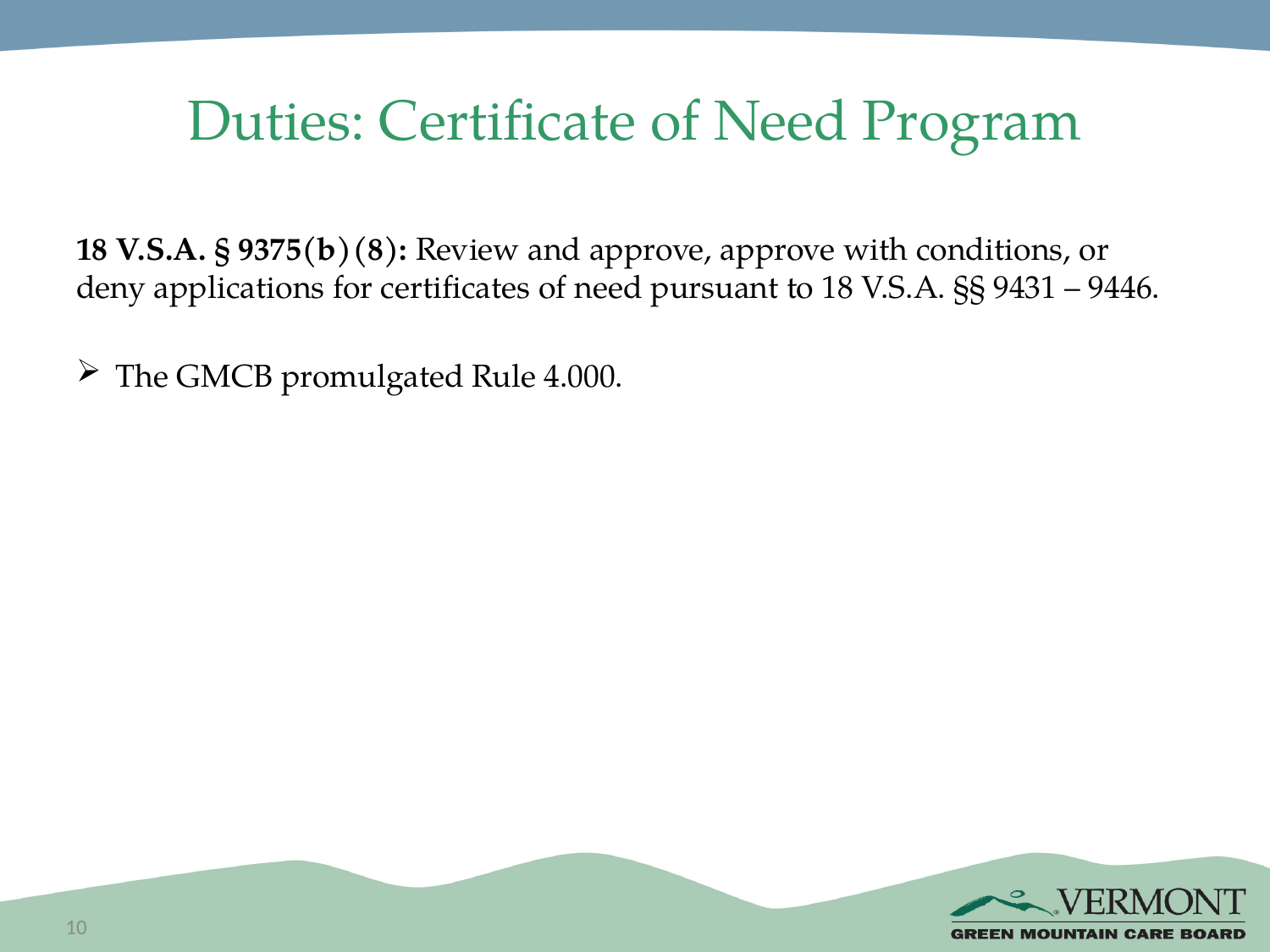

# Duties: Certificate of Need Program
18 V.S.A. § 9375(b)(8): Review and approve, approve with conditions, or deny applications for certificates of need pursuant to 18 V.S.A. §§ 9431 – 9446.

The GMCB promulgated Rule 4.000.

10